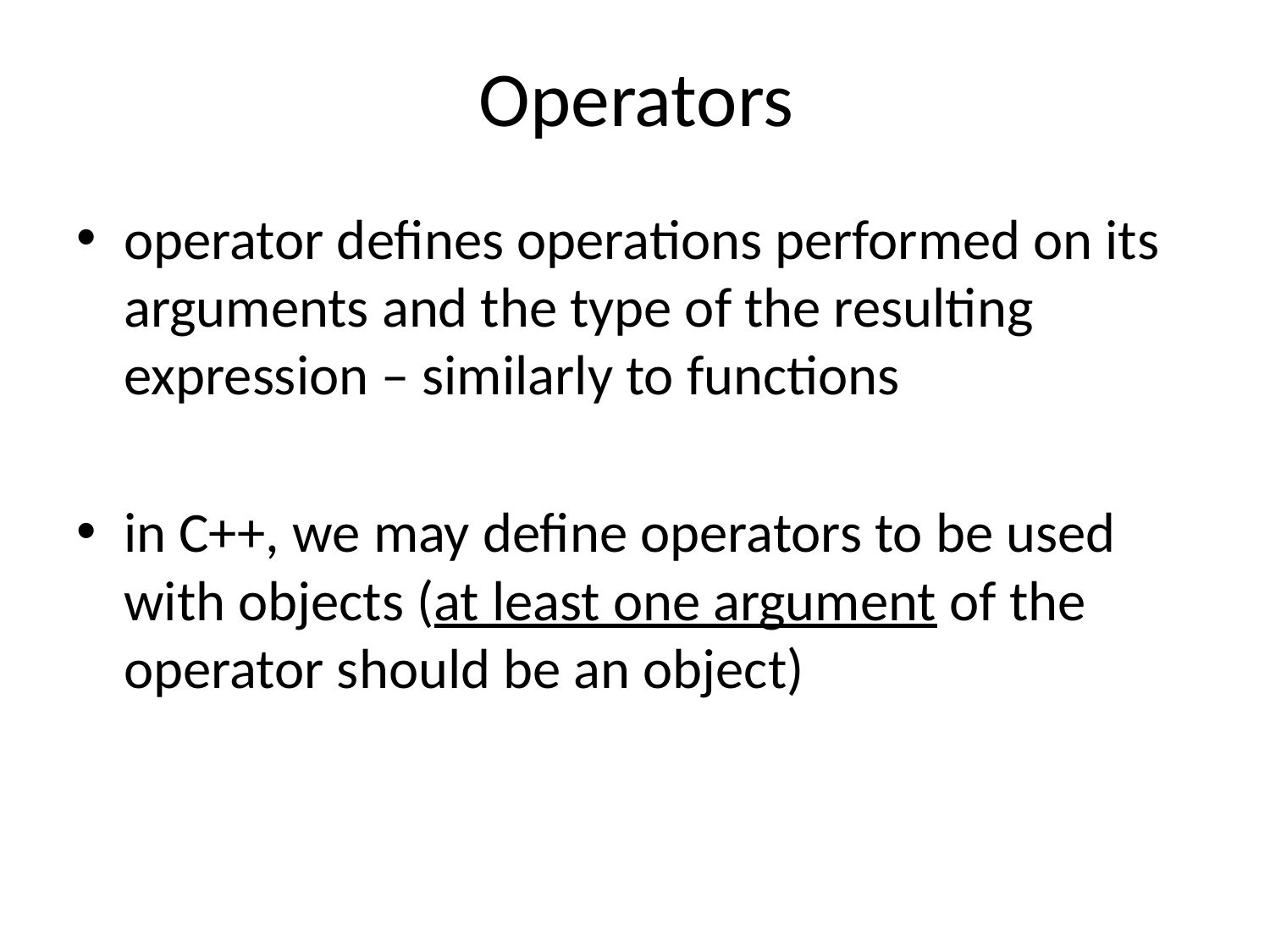

# Operators
operator defines operations performed on its arguments and the type of the resulting expression – similarly to functions

in C++, we may define operators to be used with objects (at least one argument of the operator should be an object)